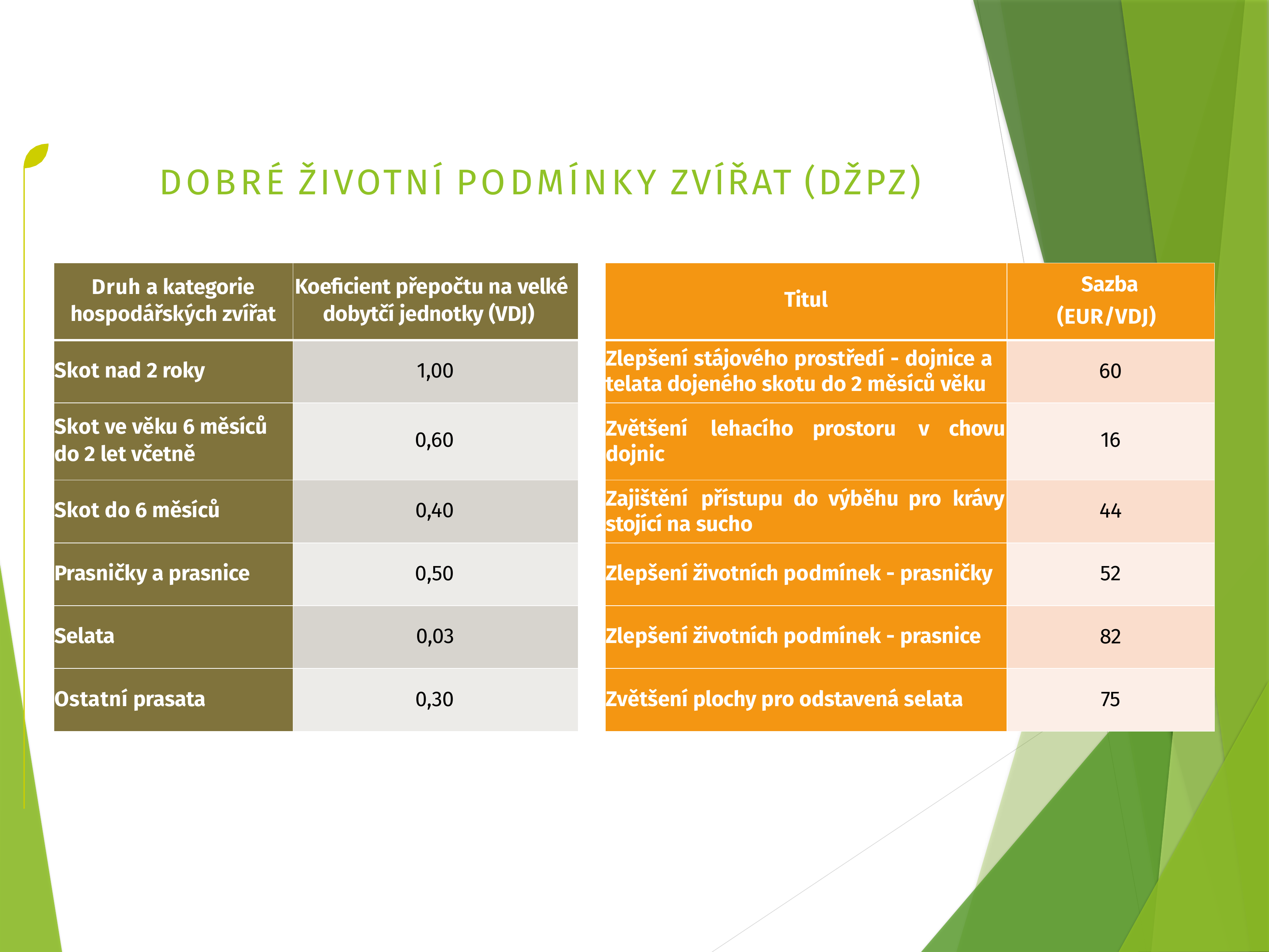

# DOBRÉ ŽIVOTNÍ PODMÍNKY ZVÍŘAT (DŽPZ)
| Druh a kategorie hospodářských zvířat | Koeficient přepočtu na velké dobytčí jednotky (VDJ) |
| --- | --- |
| Skot nad 2 roky | 1,00 |
| Skot ve věku 6 měsíců do 2 let včetně | 0,60 |
| Skot do 6 měsíců | 0,40 |
| Prasničky a prasnice | 0,50 |
| Selata | 0,03 |
| Ostatní prasata | 0,30 |
| Titul | Sazba (EUR/VDJ) |
| --- | --- |
| Zlepšení stájového prostředí - dojnice a telata dojeného skotu do 2 měsíců věku | 60 |
| Zvětšení lehacího prostoru v chovu dojnic | 16 |
| Zajištění přístupu do výběhu pro krávy stojící na sucho | 44 |
| Zlepšení životních podmínek - prasničky | 52 |
| Zlepšení životních podmínek - prasnice | 82 |
| Zvětšení plochy pro odstavená selata | 75 |